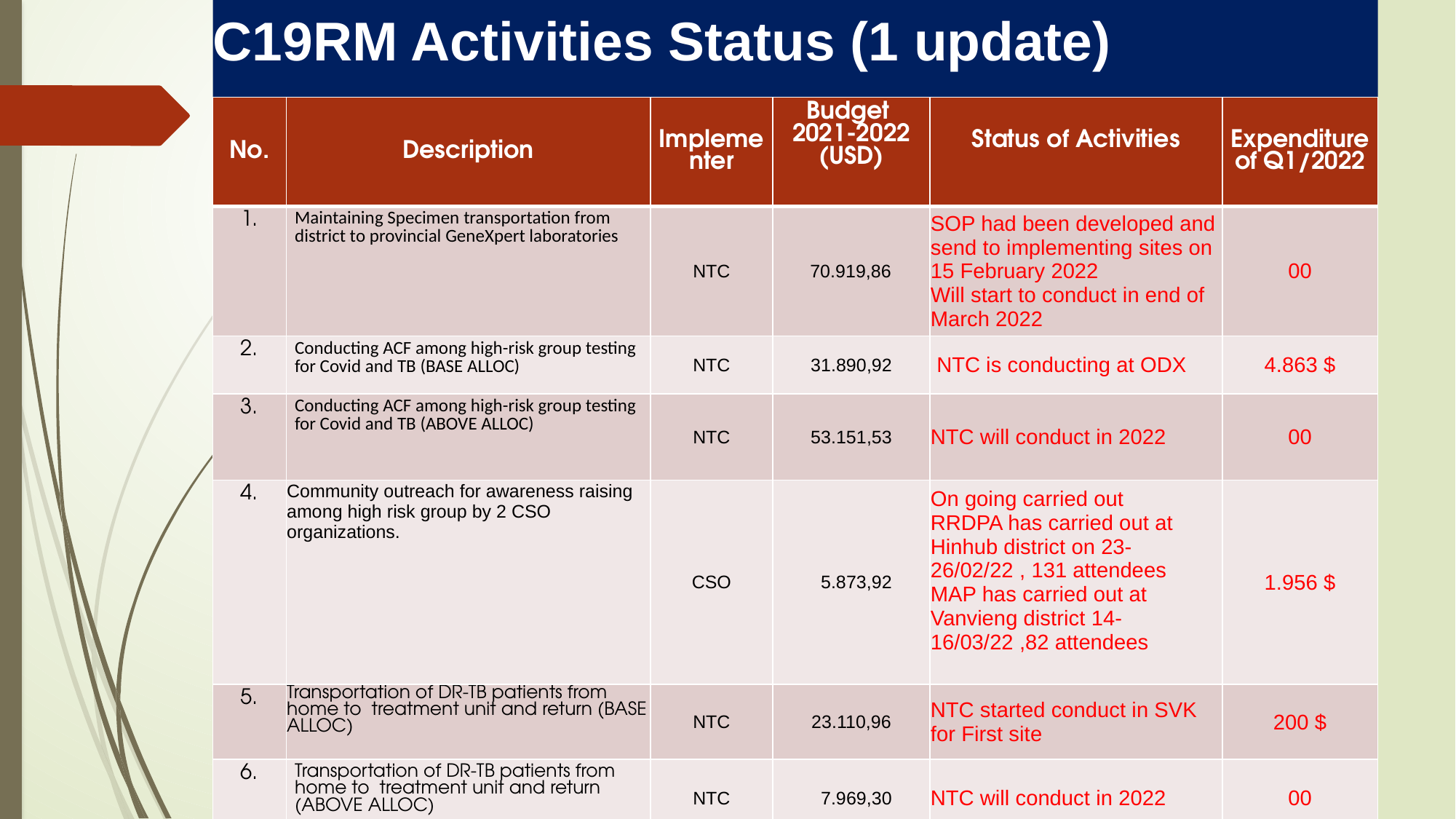

# C19RM Activities Status (1 update)
| No. | Description | Implementer | Budget 2021-2022 (USD) | Status of Activities | Expenditure of Q1/2022 |
| --- | --- | --- | --- | --- | --- |
| 1. | Maintaining Specimen transportation from district to provincial GeneXpert laboratories | NTC | 70.919,86 | SOP had been developed and send to implementing sites on 15 February 2022 Will start to conduct in end of March 2022 | 00 |
| 2. | Conducting ACF among high-risk group testing for Covid and TB (BASE ALLOC) | NTC | 31.890,92 | NTC is conducting at ODX | 4.863 $ |
| 3. | Conducting ACF among high-risk group testing for Covid and TB (ABOVE ALLOC) | NTC | 53.151,53 | NTC will conduct in 2022 | 00 |
| 4. | Community outreach for awareness raising among high risk group by 2 CSO organizations. | CSO | 5.873,92 | On going carried out RRDPA has carried out at Hinhub district on 23-26/02/22 , 131 attendees MAP has carried out at Vanvieng district 14-16/03/22 ,82 attendees | 1.956 $ |
| 5. | Transportation of DR-TB patients from home to treatment unit and return (BASE ALLOC) | NTC | 23.110,96 | NTC started conduct in SVK for First site | 200 $ |
| 6. | Transportation of DR-TB patients from home to treatment unit and return (ABOVE ALLOC) | NTC | 7.969,30 | NTC will conduct in 2022 | 00 |